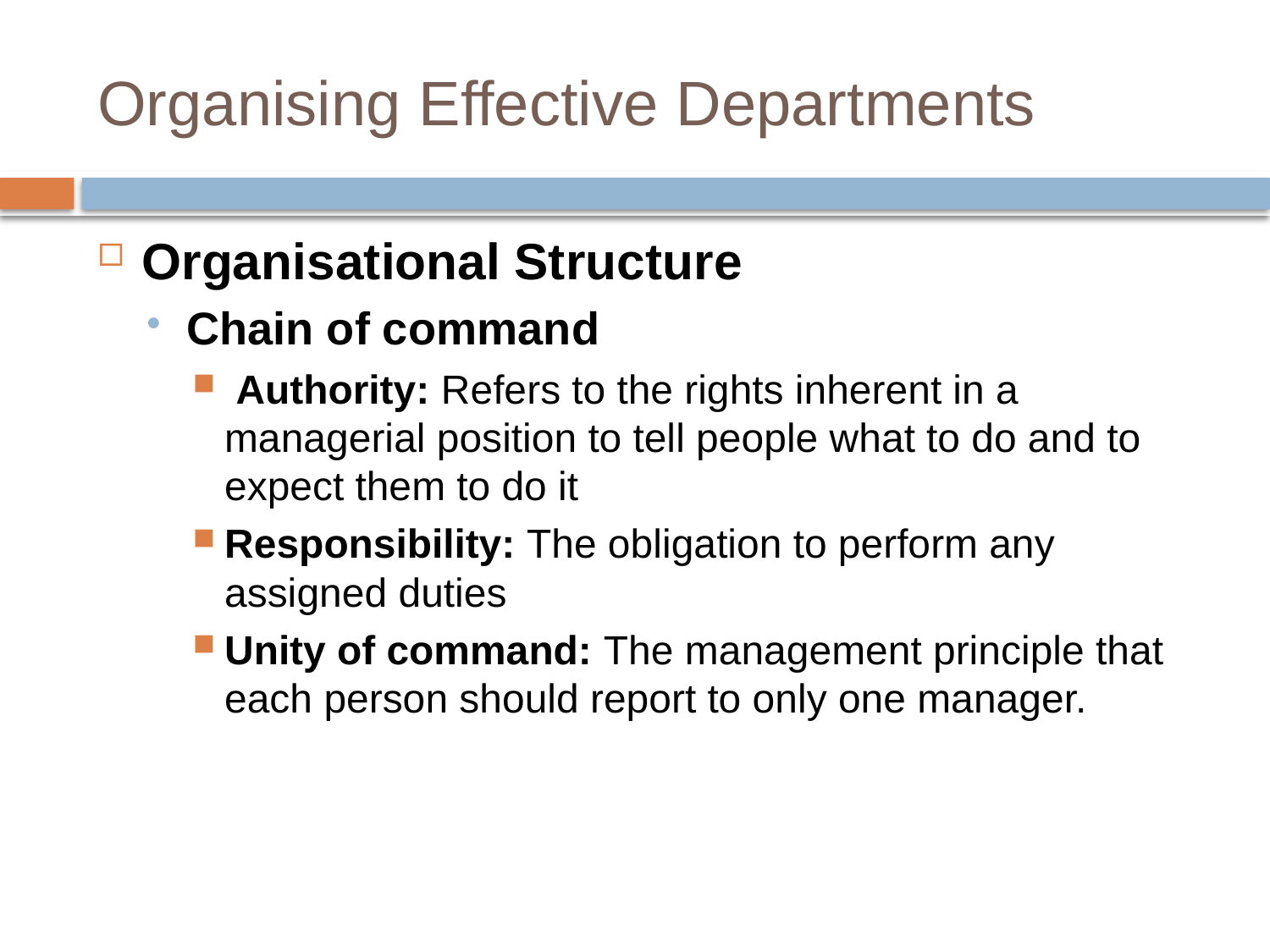

# Organising Effective Departments
Organisational Structure
Chain of command
 Authority: Refers to the rights inherent in a managerial position to tell people what to do and to expect them to do it
Responsibility: The obligation to perform any assigned duties
Unity of command: The management principle that each person should report to only one manager.